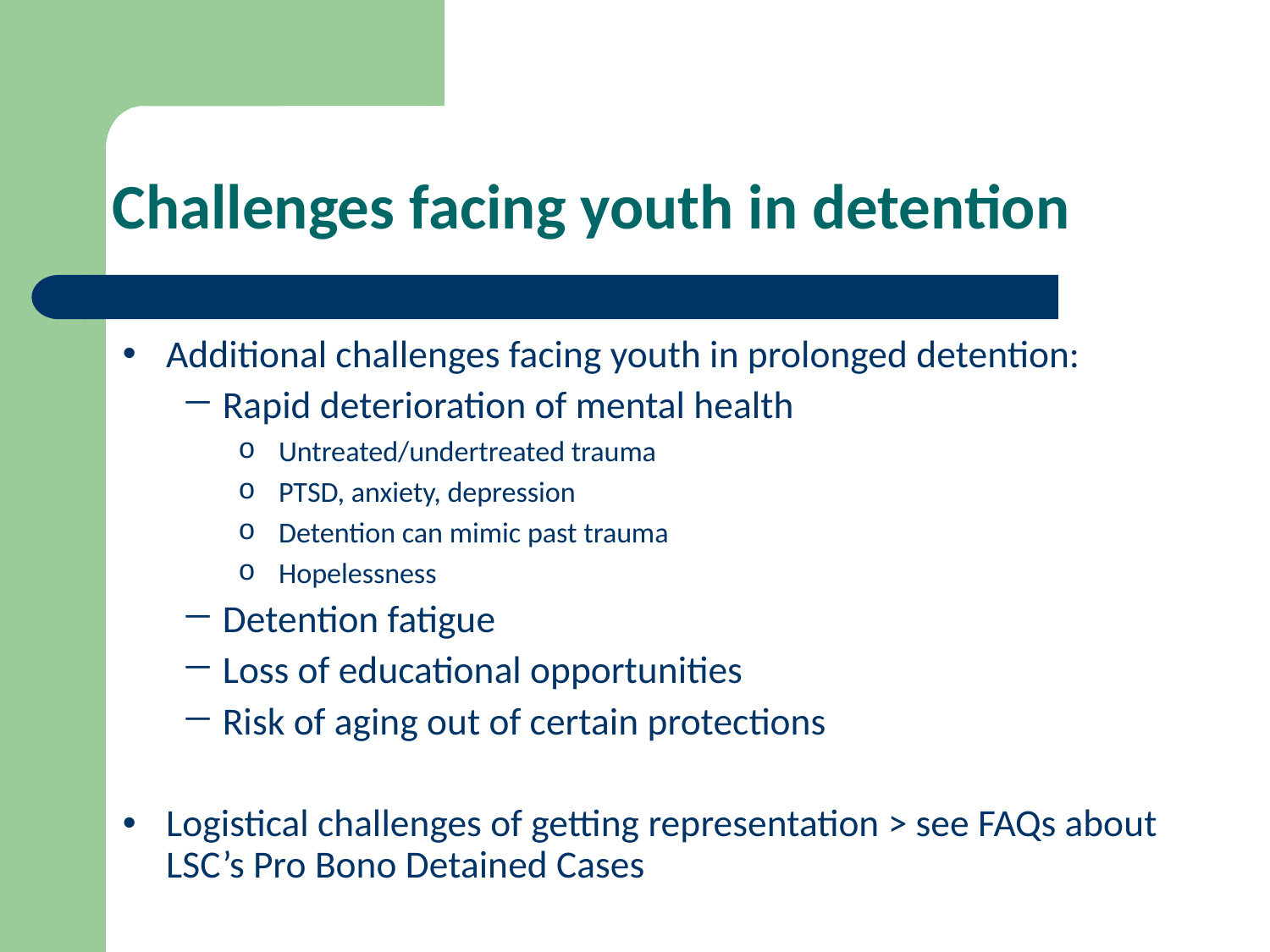

Challenges facing youth in detention
Additional challenges facing youth in prolonged detention:
Rapid deterioration of mental health
Untreated/undertreated trauma
PTSD, anxiety, depression
Detention can mimic past trauma
Hopelessness
Detention fatigue
Loss of educational opportunities
Risk of aging out of certain protections

Logistical challenges of getting representation > see FAQs about LSC’s Pro Bono Detained Cases